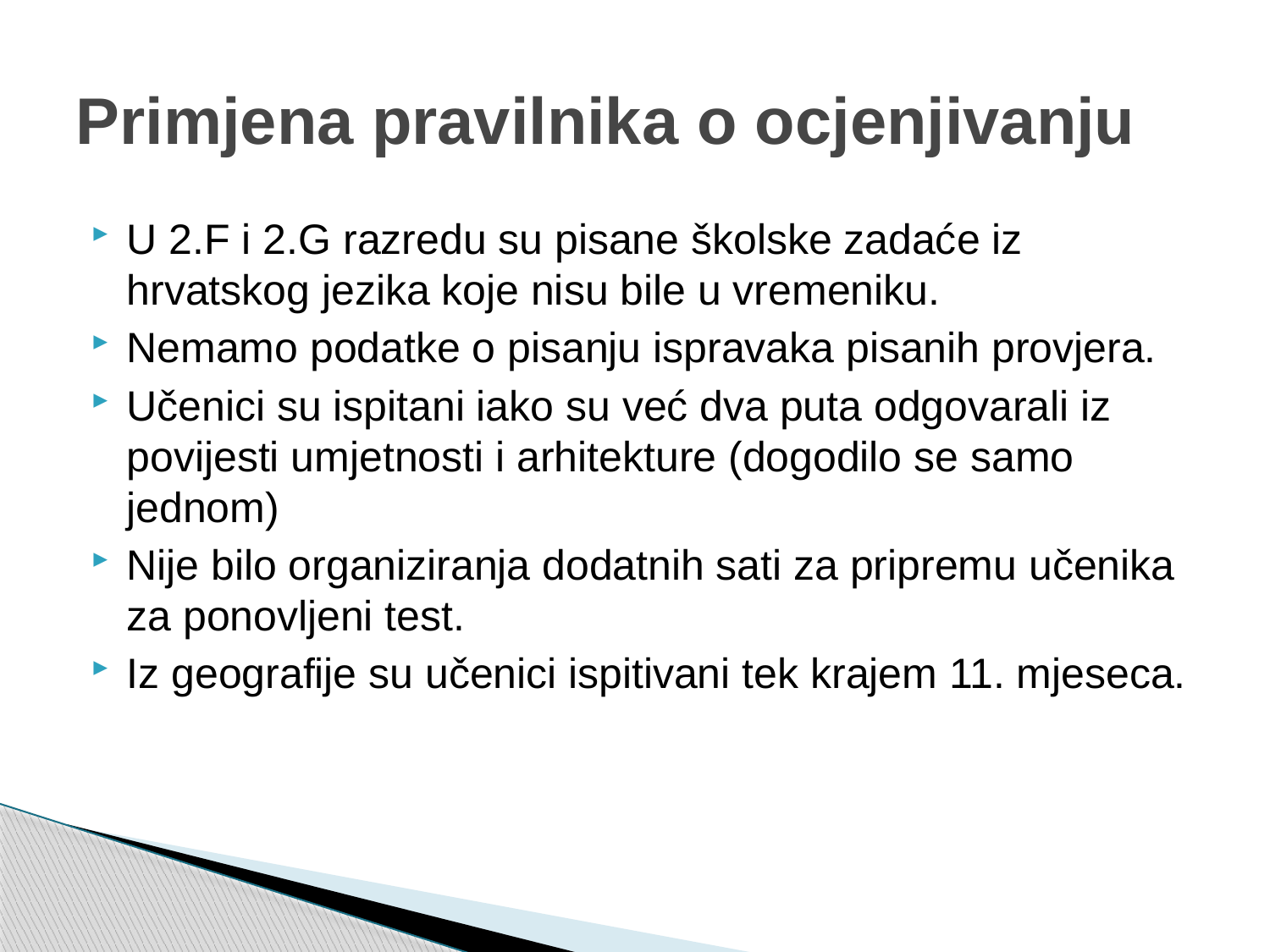

# Primjena pravilnika o ocjenjivanju
U 2.F i 2.G razredu su pisane školske zadaće iz hrvatskog jezika koje nisu bile u vremeniku.
Nemamo podatke o pisanju ispravaka pisanih provjera.
Učenici su ispitani iako su već dva puta odgovarali iz povijesti umjetnosti i arhitekture (dogodilo se samo jednom)
Nije bilo organiziranja dodatnih sati za pripremu učenika za ponovljeni test.
Iz geografije su učenici ispitivani tek krajem 11. mjeseca.